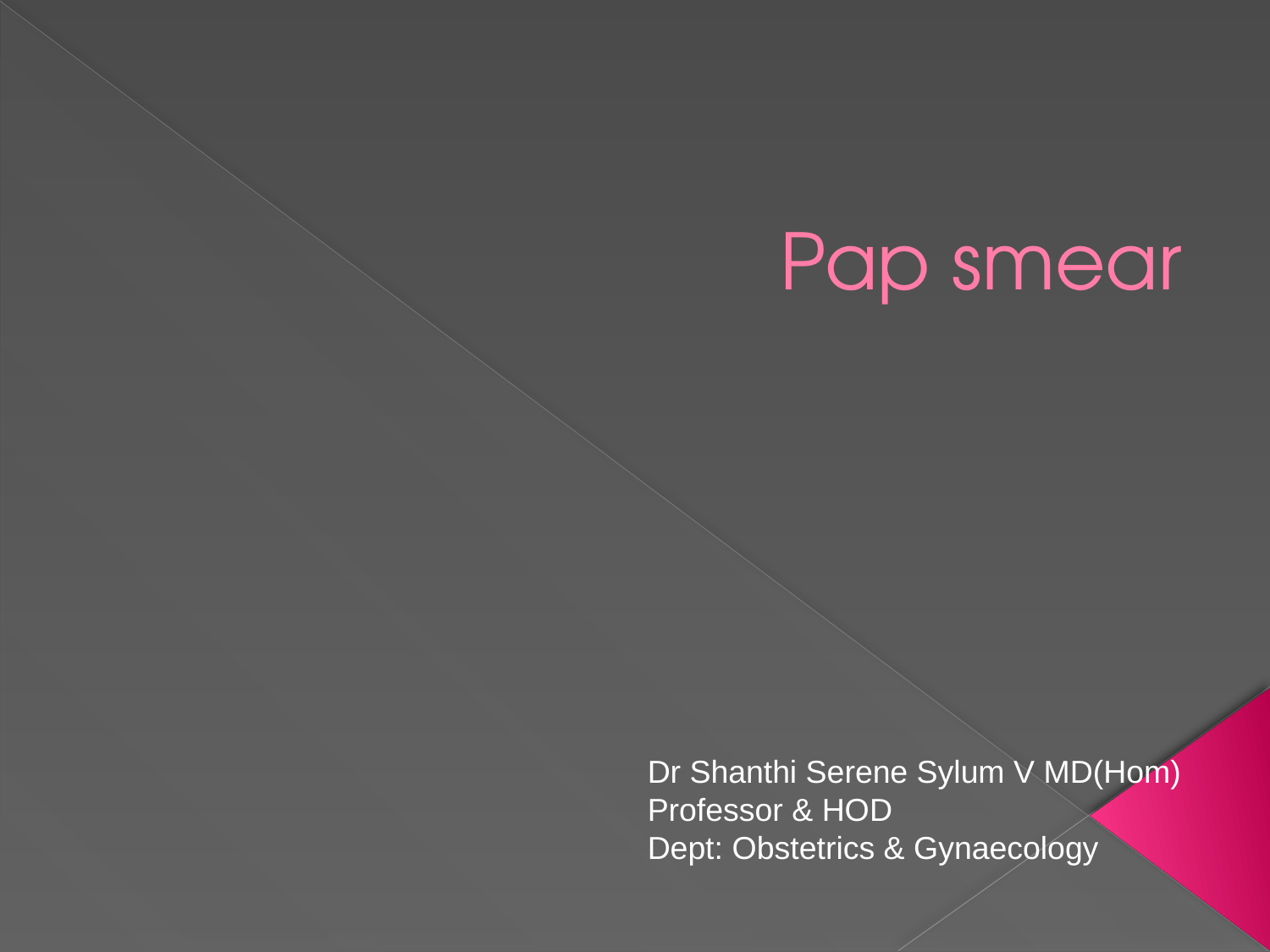

# Pap smear
Dr Shanthi Serene Sylum V MD(Hom)
Professor & HOD
Dept: Obstetrics & Gynaecology